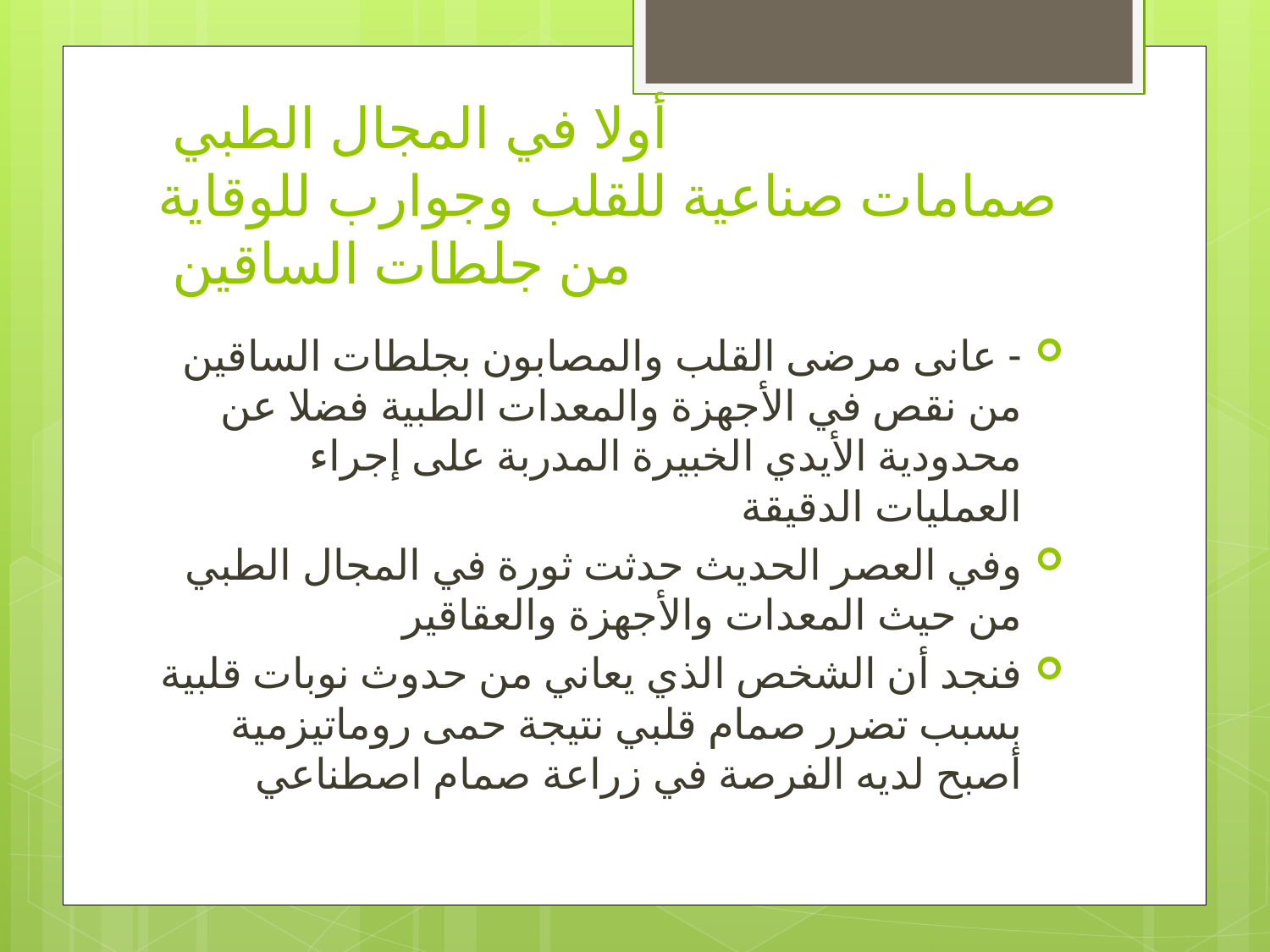

# أولا في المجال الطبي صمامات صناعية للقلب وجوارب للوقاية من جلطات الساقين
- عانى مرضى القلب والمصابون بجلطات الساقين من نقص في الأجهزة والمعدات الطبية فضلا عن محدودية الأيدي الخبيرة المدربة على إجراء العمليات الدقيقة
وفي العصر الحديث حدثت ثورة في المجال الطبي من حيث المعدات والأجهزة والعقاقير
فنجد أن الشخص الذي يعاني من حدوث نوبات قلبية بسبب تضرر صمام قلبي نتيجة حمى روماتيزمية أصبح لديه الفرصة في زراعة صمام اصطناعي